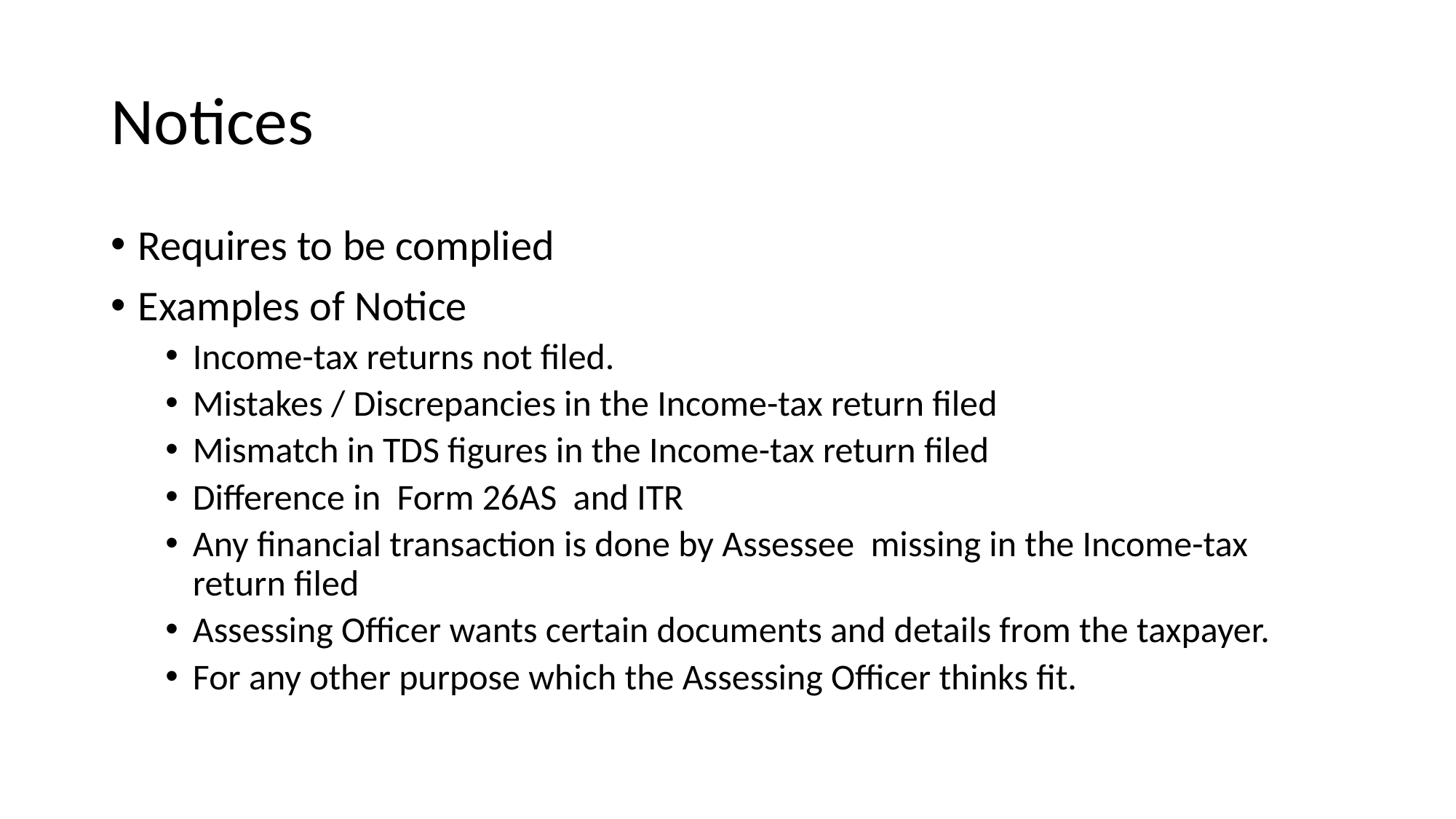

# Notices
Requires to be complied
Examples of Notice
Income-tax returns not filed.
Mistakes / Discrepancies in the Income-tax return filed
Mismatch in TDS figures in the Income-tax return filed
Difference in  Form 26AS  and ITR
Any financial transaction is done by Assessee  missing in the Income-tax return filed
Assessing Officer wants certain documents and details from the taxpayer.
For any other purpose which the Assessing Officer thinks fit.